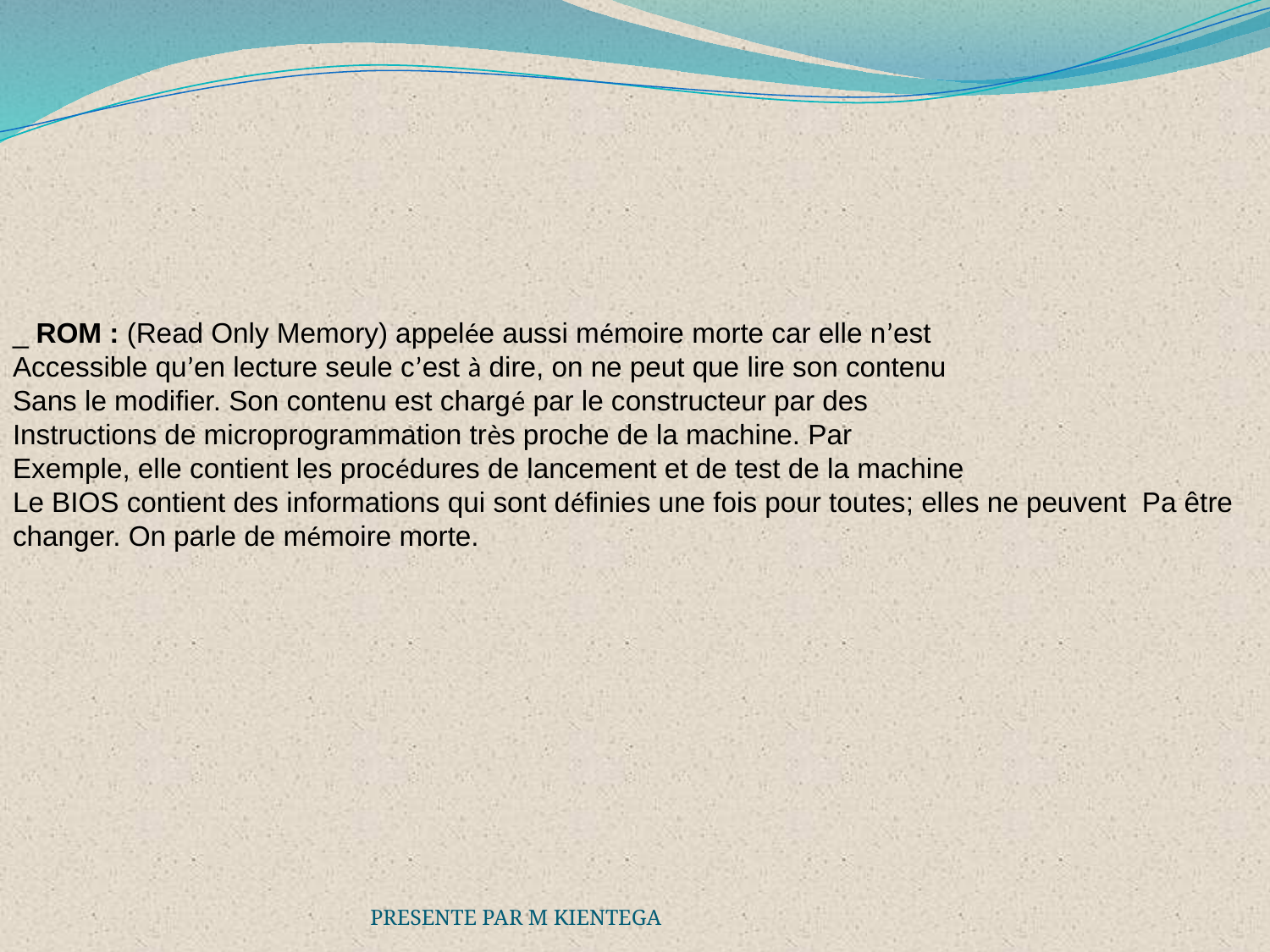

_ ROM : (Read Only Memory) appelée aussi mémoire morte car elle n’est
Accessible qu’en lecture seule c’est à dire, on ne peut que lire son contenu
Sans le modifier. Son contenu est chargé par le constructeur par des
Instructions de microprogrammation très proche de la machine. Par
Exemple, elle contient les procédures de lancement et de test de la machine
Le BIOS contient des informations qui sont définies une fois pour toutes; elles ne peuvent  Pa être changer. On parle de mémoire morte.
|  |
| --- |
PRESENTE PAR M KIENTEGA